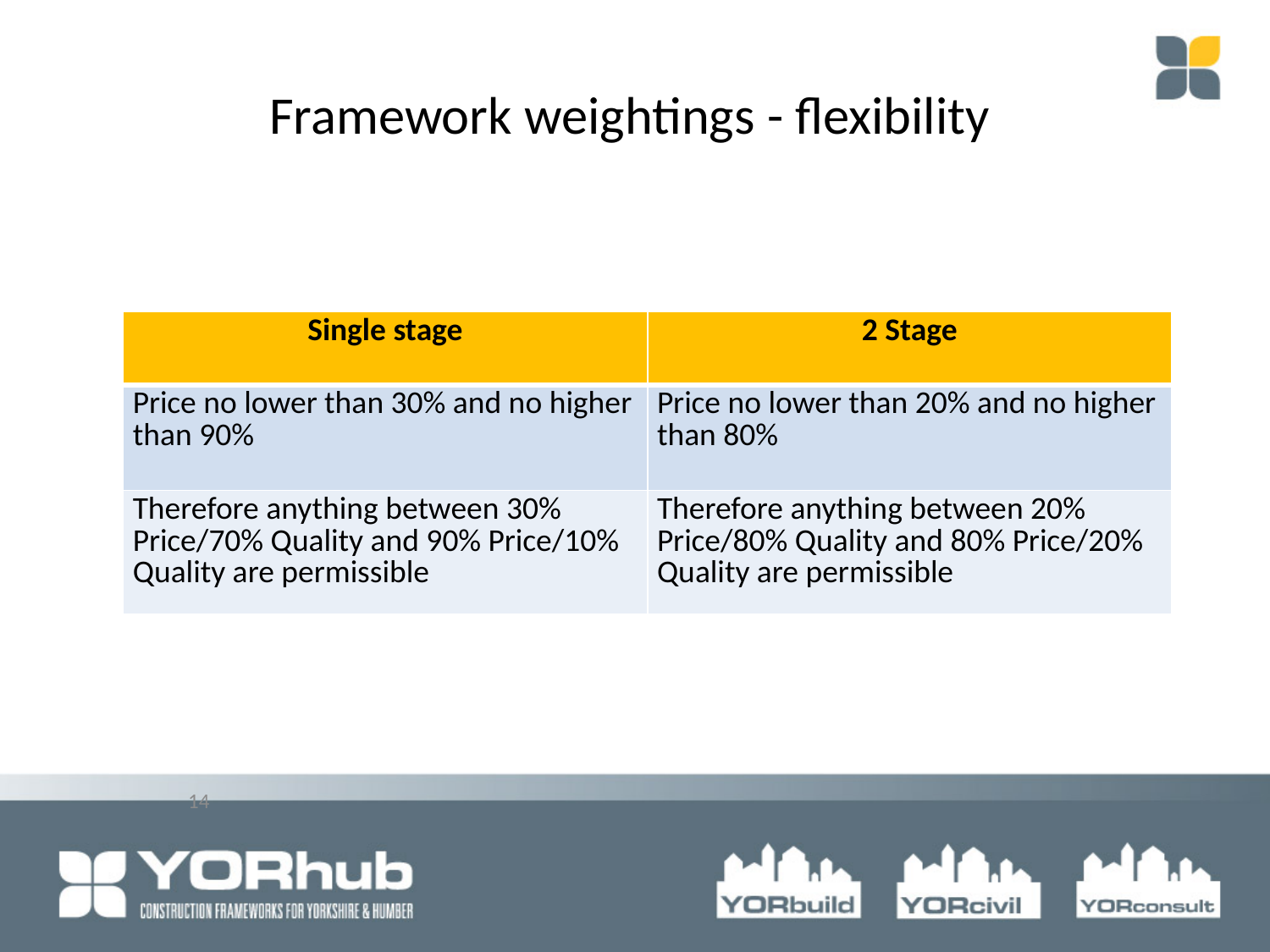

Framework weightings - flexibility
| Single stage | 2 Stage |
| --- | --- |
| Price no lower than 30% and no higher than 90% | Price no lower than 20% and no higher than 80% |
| Therefore anything between 30% Price/70% Quality and 90% Price/10% Quality are permissible | Therefore anything between 20% Price/80% Quality and 80% Price/20% Quality are permissible |
14